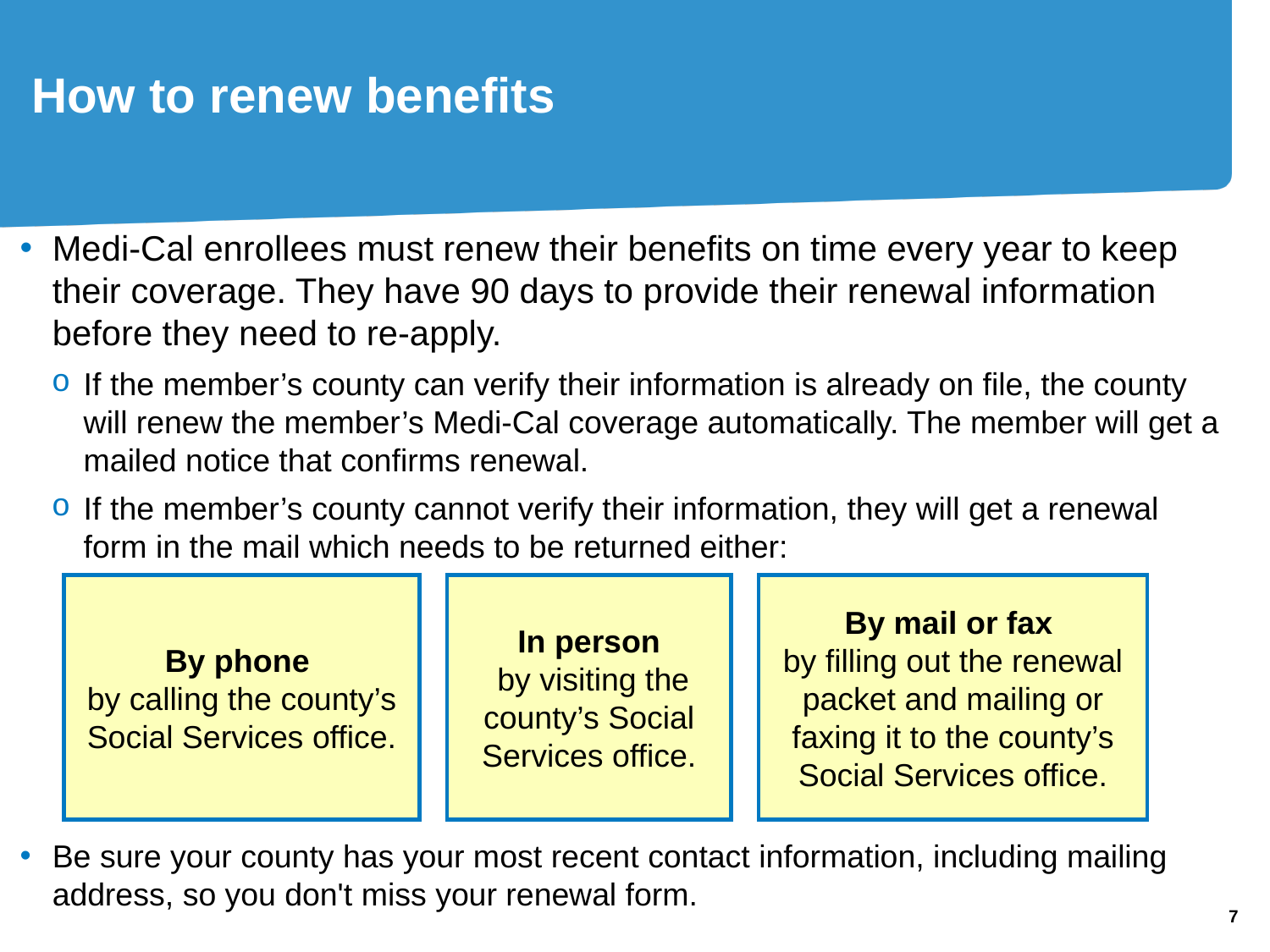

# How to renew benefits
Medi-Cal enrollees must renew their benefits on time every year to keep their coverage. They have 90 days to provide their renewal information before they need to re-apply.
If the member’s county can verify their information is already on file, the county will renew the member’s Medi-Cal coverage automatically. The member will get a mailed notice that confirms renewal.
If the member’s county cannot verify their information, they will get a renewal form in the mail which needs to be returned either:
By phone
by calling the county’s Social Services office.
In person
 by visiting the county’s Social Services office.
By mail or fax
by filling out the renewal packet and mailing or faxing it to the county’s Social Services office.
Be sure your county has your most recent contact information, including mailing address, so you don't miss your renewal form.
7